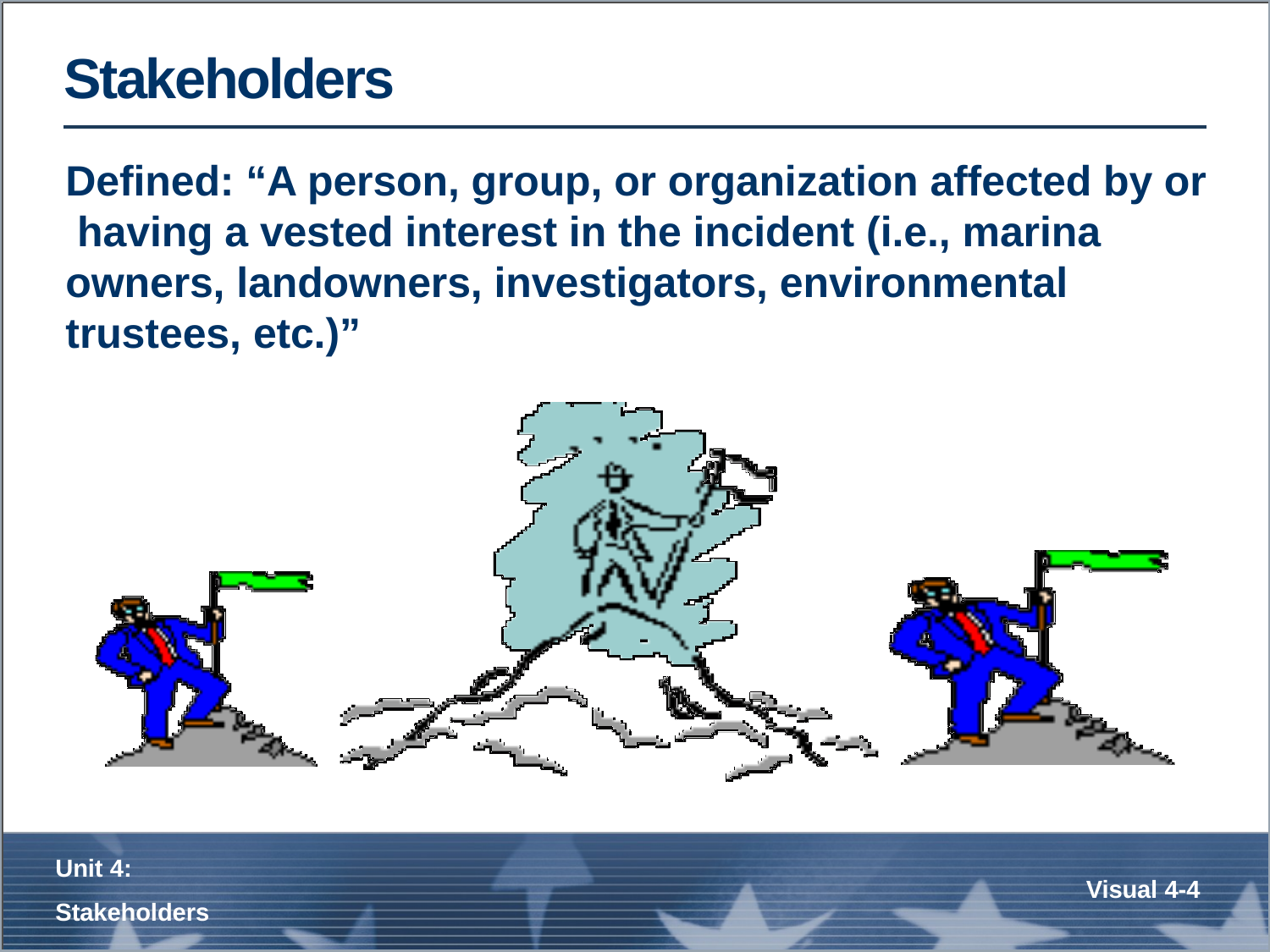

# Stakeholders
Defined: “A person, group, or organization affected by or  having a vested interest in the incident (i.e., marina  owners, landowners, investigators, environmental  trustees, etc.)”

Unit 4:
Stakeholders
Visual 4-4